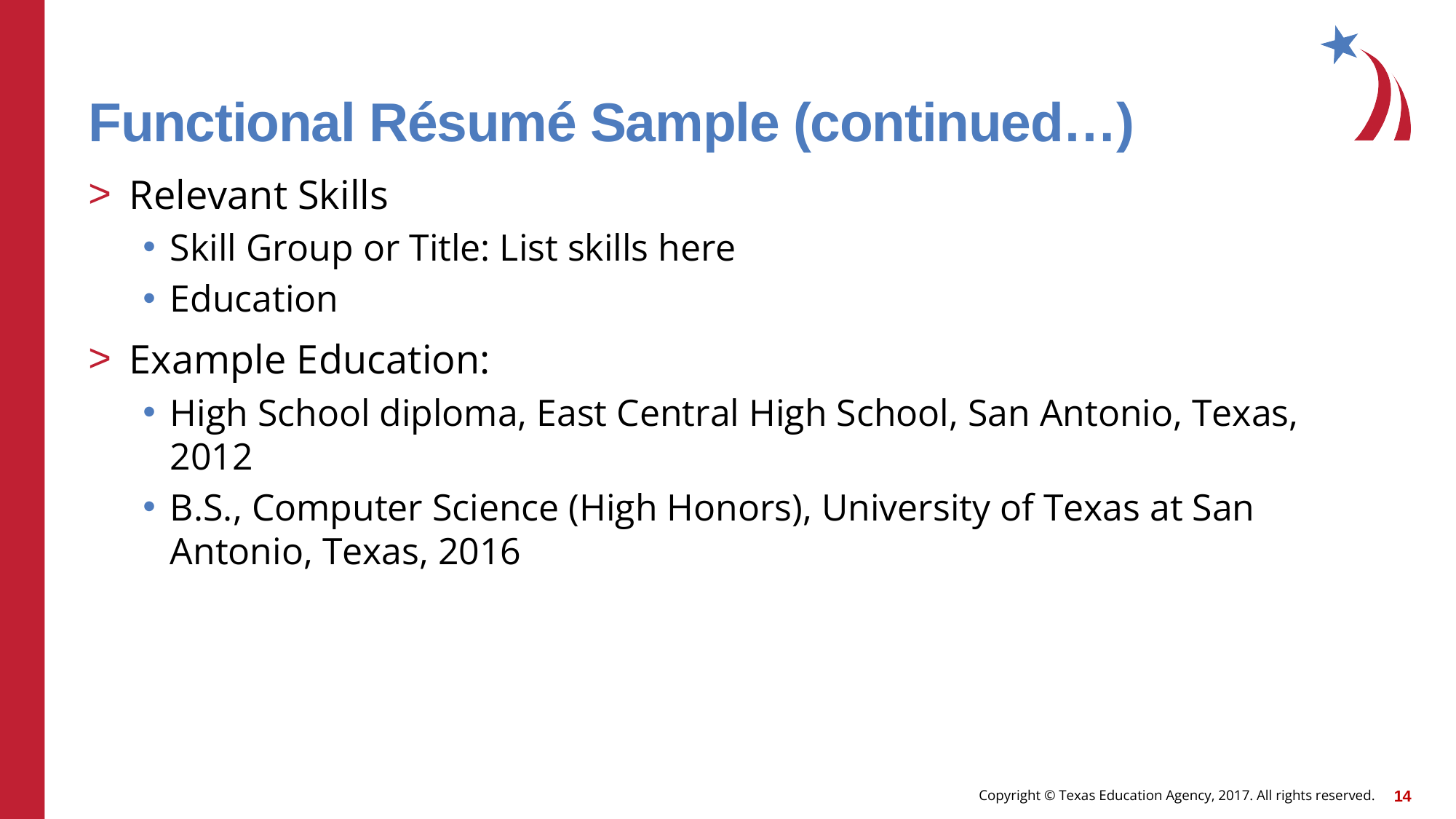

# Functional Résumé Sample (continued…)
Relevant Skills
Skill Group or Title: List skills here
Education
Example Education:
High School diploma, East Central High School, San Antonio, Texas, 2012
B.S., Computer Science (High Honors), University of Texas at San Antonio, Texas, 2016